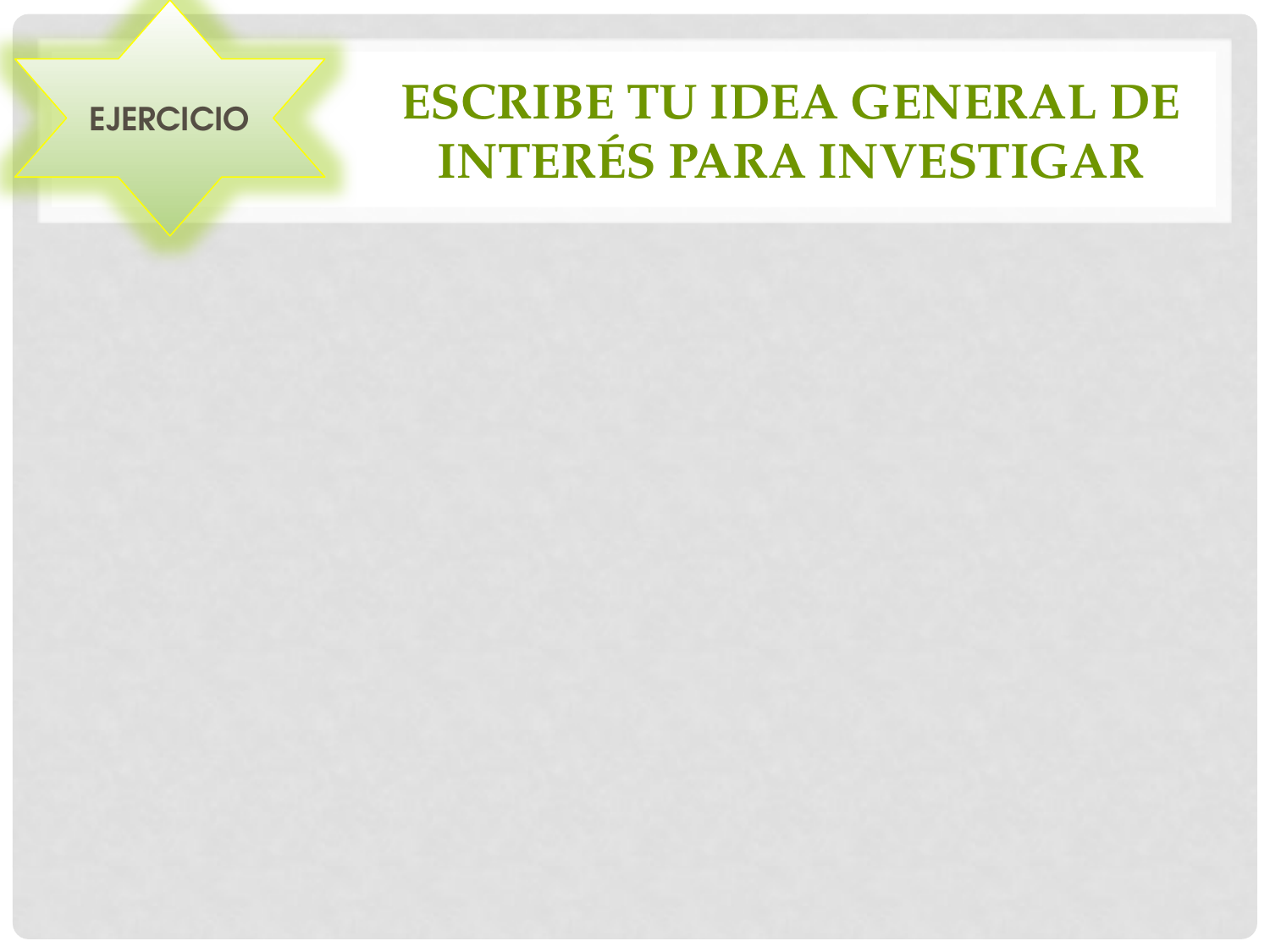

EJERCICIO
# Escribe tu idea general de interés para investigar